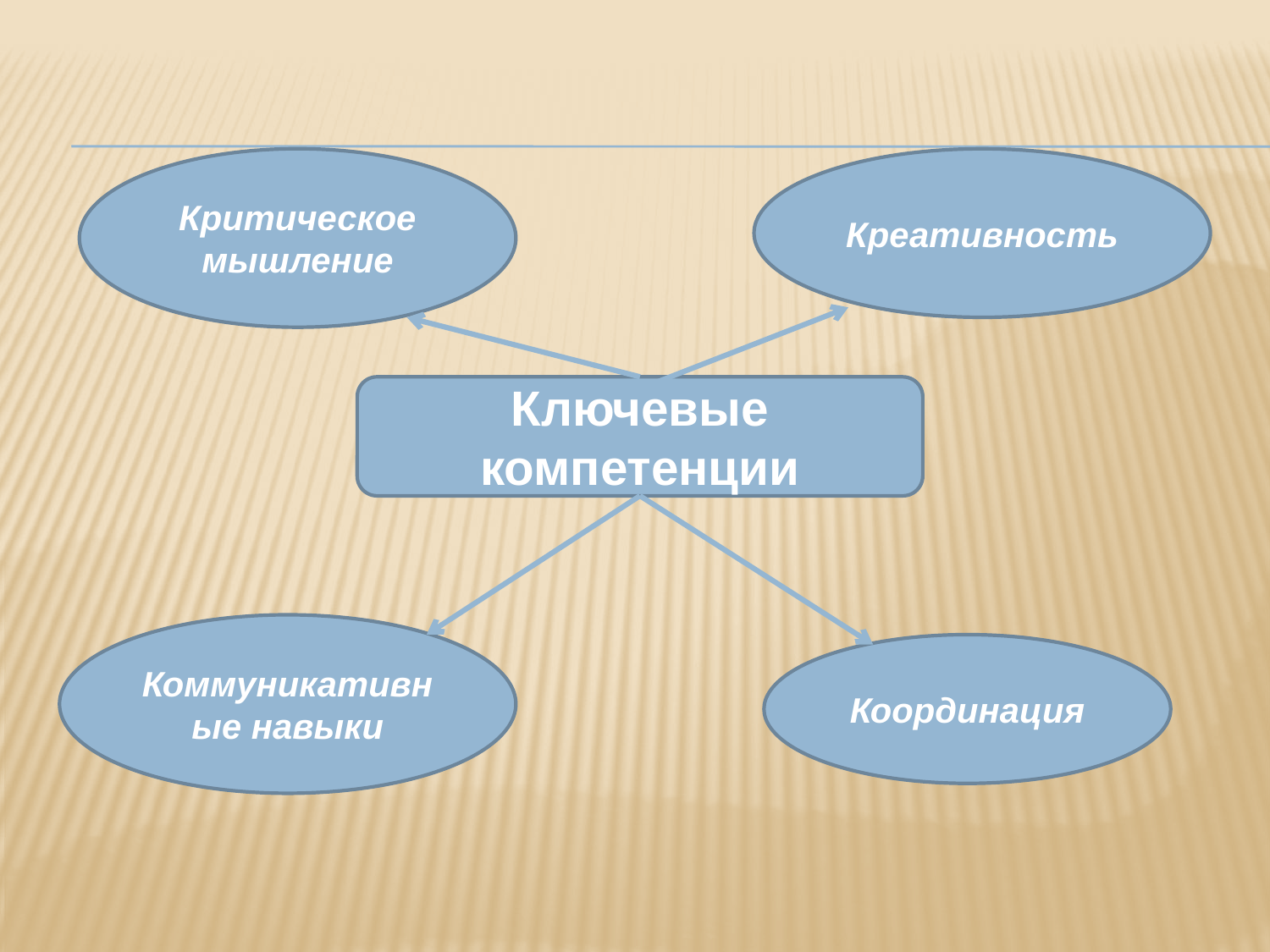

#
Критическое мышление
Креативность

Ключевые компетенции
Коммуникативные навыки
Координация